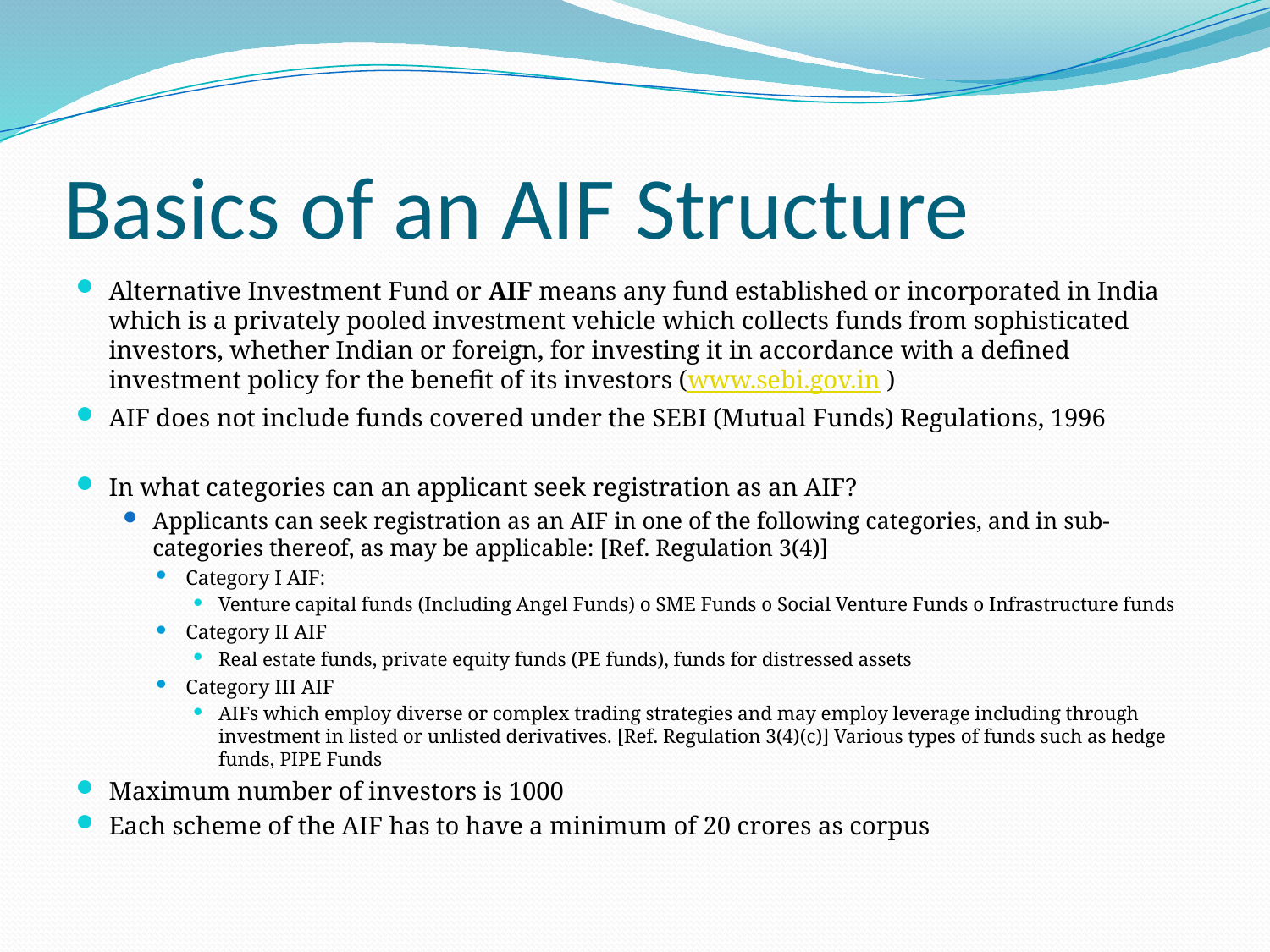

# Basics of an AIF Structure
Alternative Investment Fund or AIF means any fund established or incorporated in India which is a privately pooled investment vehicle which collects funds from sophisticated investors, whether Indian or foreign, for investing it in accordance with a defined investment policy for the benefit of its investors (www.sebi.gov.in )
AIF does not include funds covered under the SEBI (Mutual Funds) Regulations, 1996

In what categories can an applicant seek registration as an AIF?
Applicants can seek registration as an AIF in one of the following categories, and in sub-categories thereof, as may be applicable: [Ref. Regulation 3(4)]
Category I AIF:
Venture capital funds (Including Angel Funds) o SME Funds o Social Venture Funds o Infrastructure funds
Category II AIF
Real estate funds, private equity funds (PE funds), funds for distressed assets
Category III AIF
AIFs which employ diverse or complex trading strategies and may employ leverage including through investment in listed or unlisted derivatives. [Ref. Regulation 3(4)(c)] Various types of funds such as hedge funds, PIPE Funds
Maximum number of investors is 1000
Each scheme of the AIF has to have a minimum of 20 crores as corpus